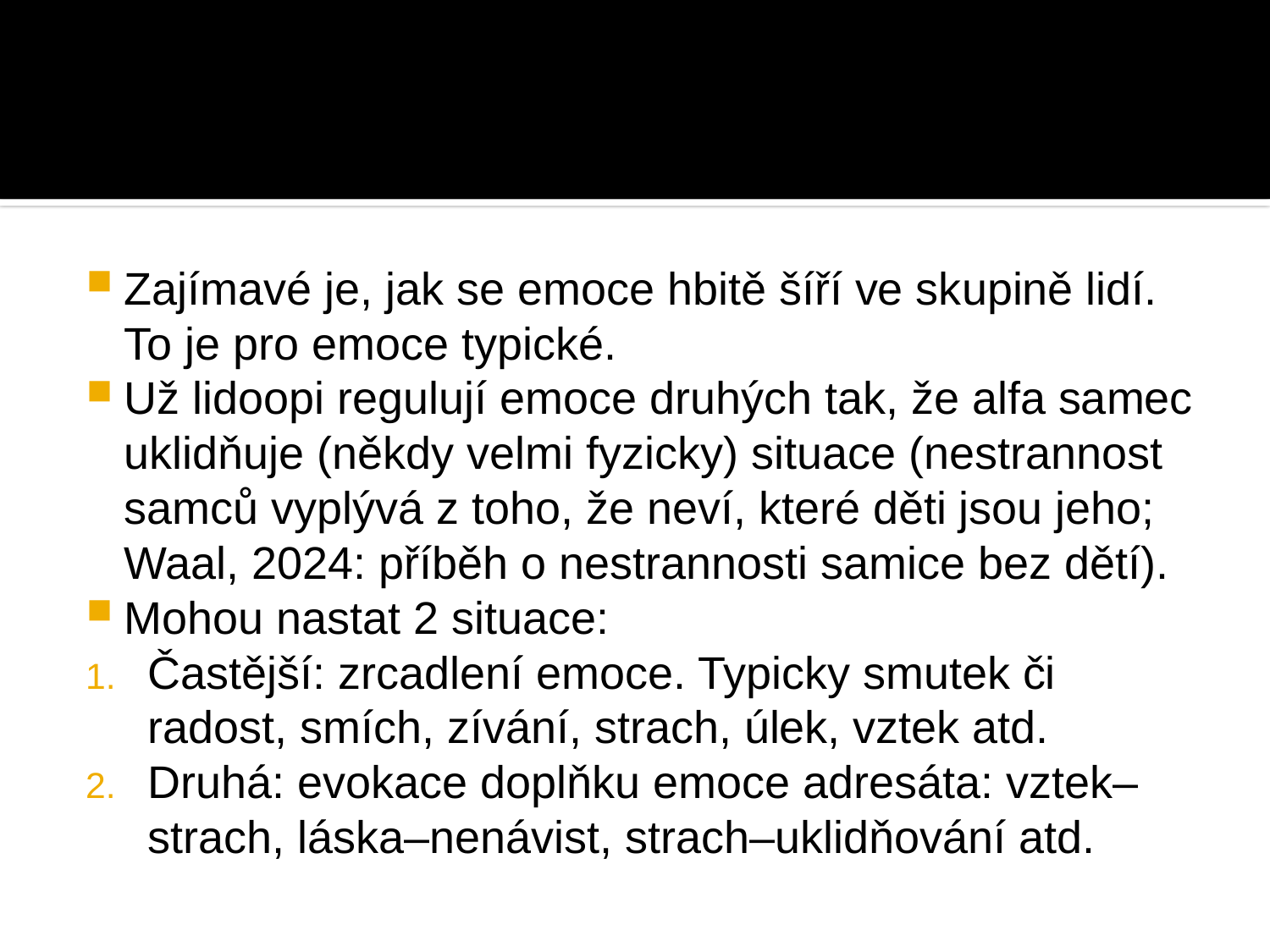

#
Zajímavé je, jak se emoce hbitě šíří ve skupině lidí. To je pro emoce typické.
Už lidoopi regulují emoce druhých tak, že alfa samec uklidňuje (někdy velmi fyzicky) situace (nestrannost samců vyplývá z toho, že neví, které děti jsou jeho; Waal, 2024: příběh o nestrannosti samice bez dětí).
Mohou nastat 2 situace:
Častější: zrcadlení emoce. Typicky smutek či radost, smích, zívání, strach, úlek, vztek atd.
Druhá: evokace doplňku emoce adresáta: vztek–strach, láska–nenávist, strach–uklidňování atd.